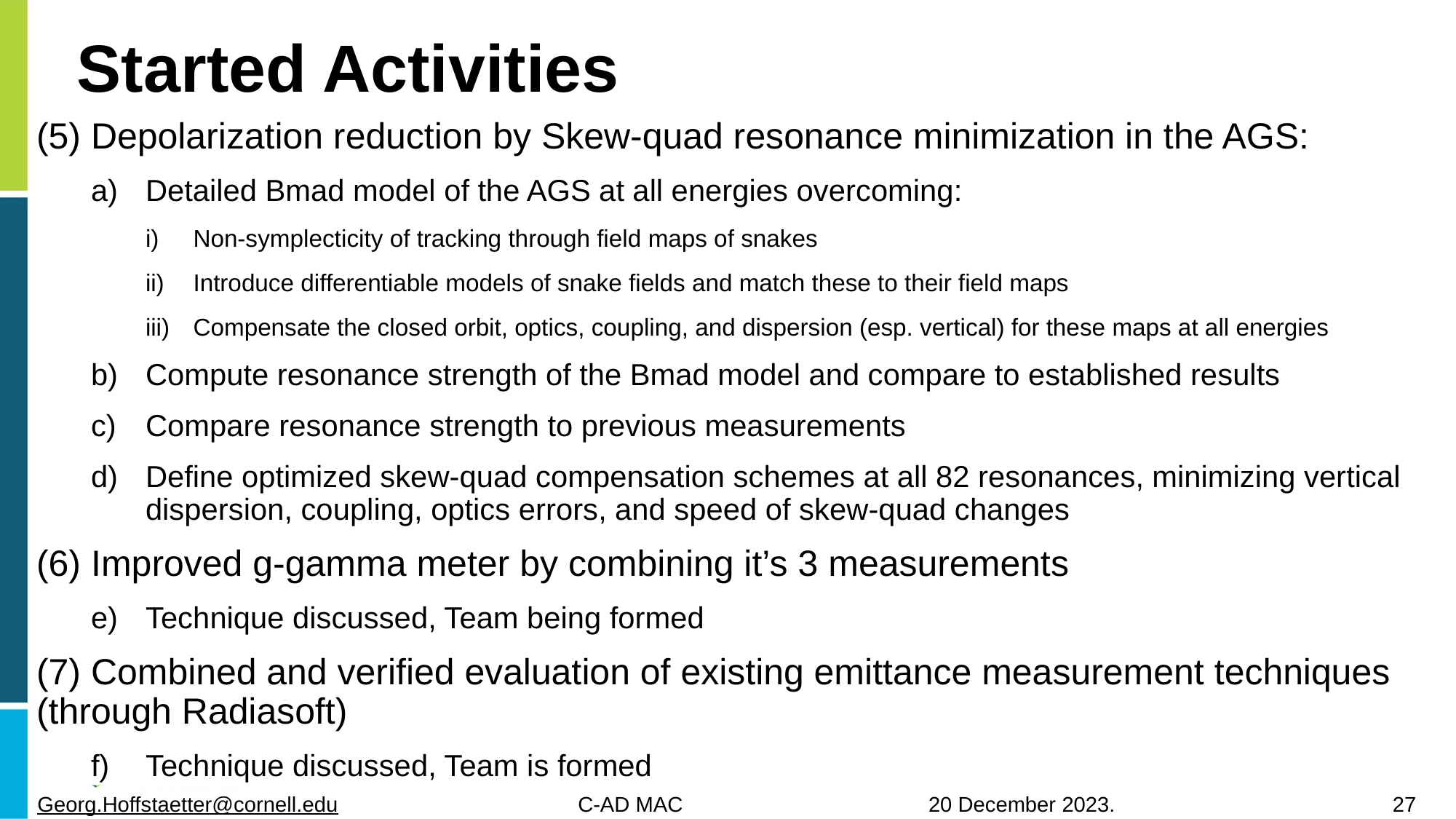

# Started Activities
(5) Depolarization reduction by Skew-quad resonance minimization in the AGS:
Detailed Bmad model of the AGS at all energies overcoming:
Non-symplecticity of tracking through field maps of snakes
Introduce differentiable models of snake fields and match these to their field maps
Compensate the closed orbit, optics, coupling, and dispersion (esp. vertical) for these maps at all energies
Compute resonance strength of the Bmad model and compare to established results
Compare resonance strength to previous measurements
Define optimized skew-quad compensation schemes at all 82 resonances, minimizing vertical dispersion, coupling, optics errors, and speed of skew-quad changes
(6) Improved g-gamma meter by combining it’s 3 measurements
Technique discussed, Team being formed
(7) Combined and verified evaluation of existing emittance measurement techniques (through Radiasoft)
Technique discussed, Team is formed